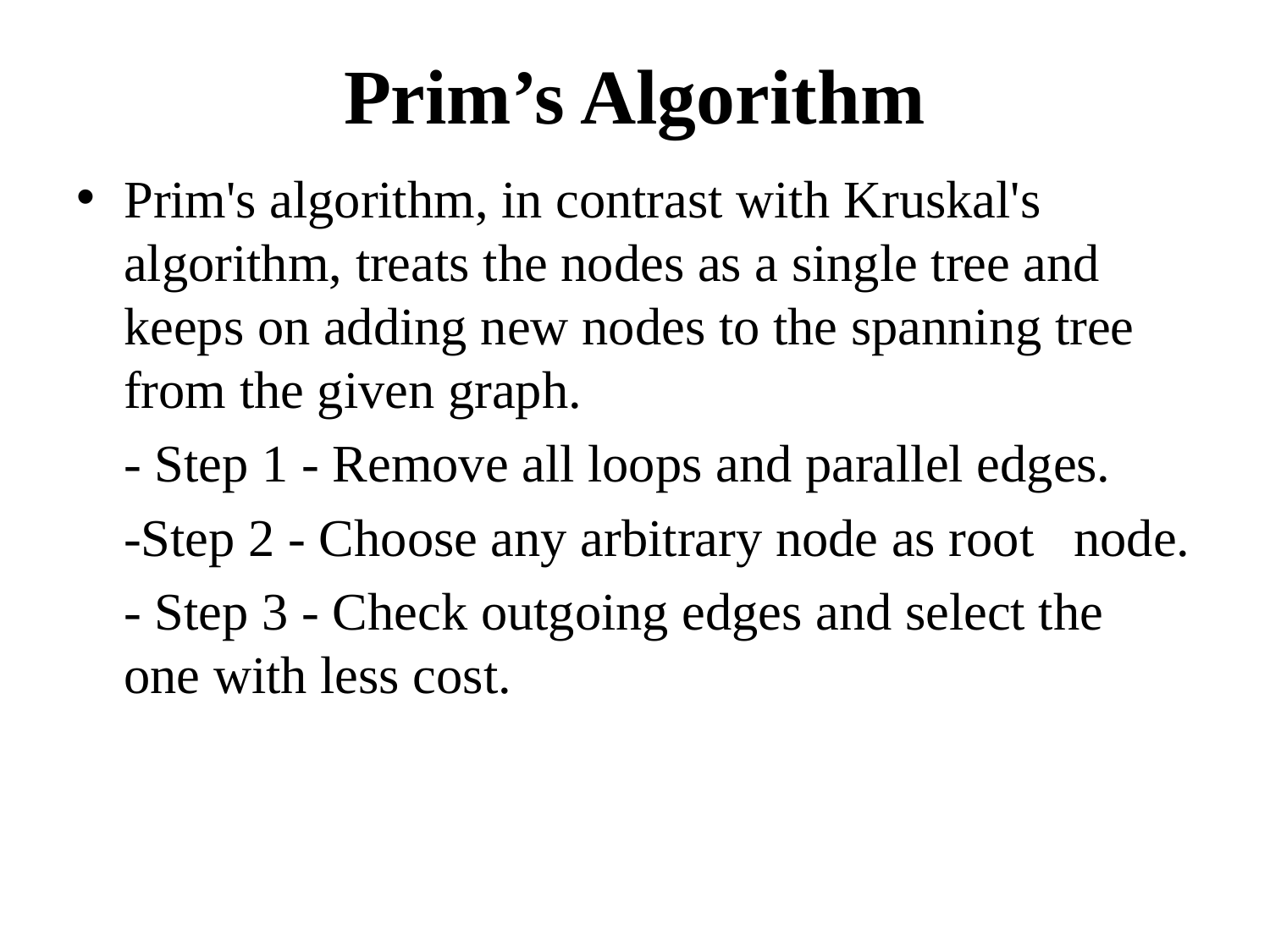

# Prim’s Algorithm
Prim's algorithm, in contrast with Kruskal's algorithm, treats the nodes as a single tree and keeps on adding new nodes to the spanning tree from the given graph.
	- Step 1 - Remove all loops and parallel edges.
	-Step 2 - Choose any arbitrary node as root   node.
	- Step 3 - Check outgoing edges and select the one with less cost.